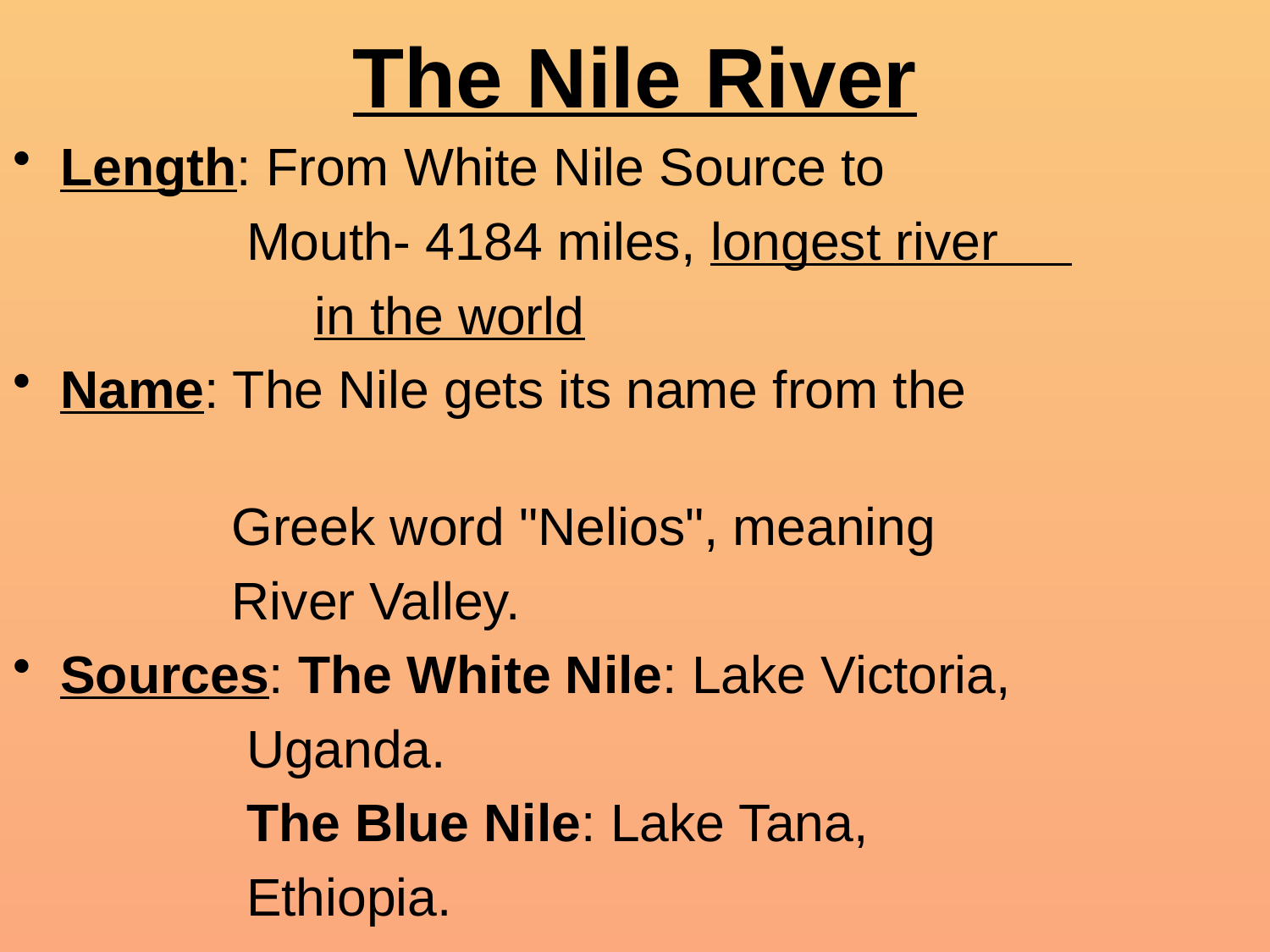

# The Nile River
Length: From White Nile Source to
                Mouth- 4184 miles, longest river
			in the world
Name: The Nile gets its name from the
               Greek word "Nelios", meaning
               River Valley.
Sources: The White Nile: Lake Victoria,
                Uganda.
                The Blue Nile: Lake Tana,
                Ethiopia.